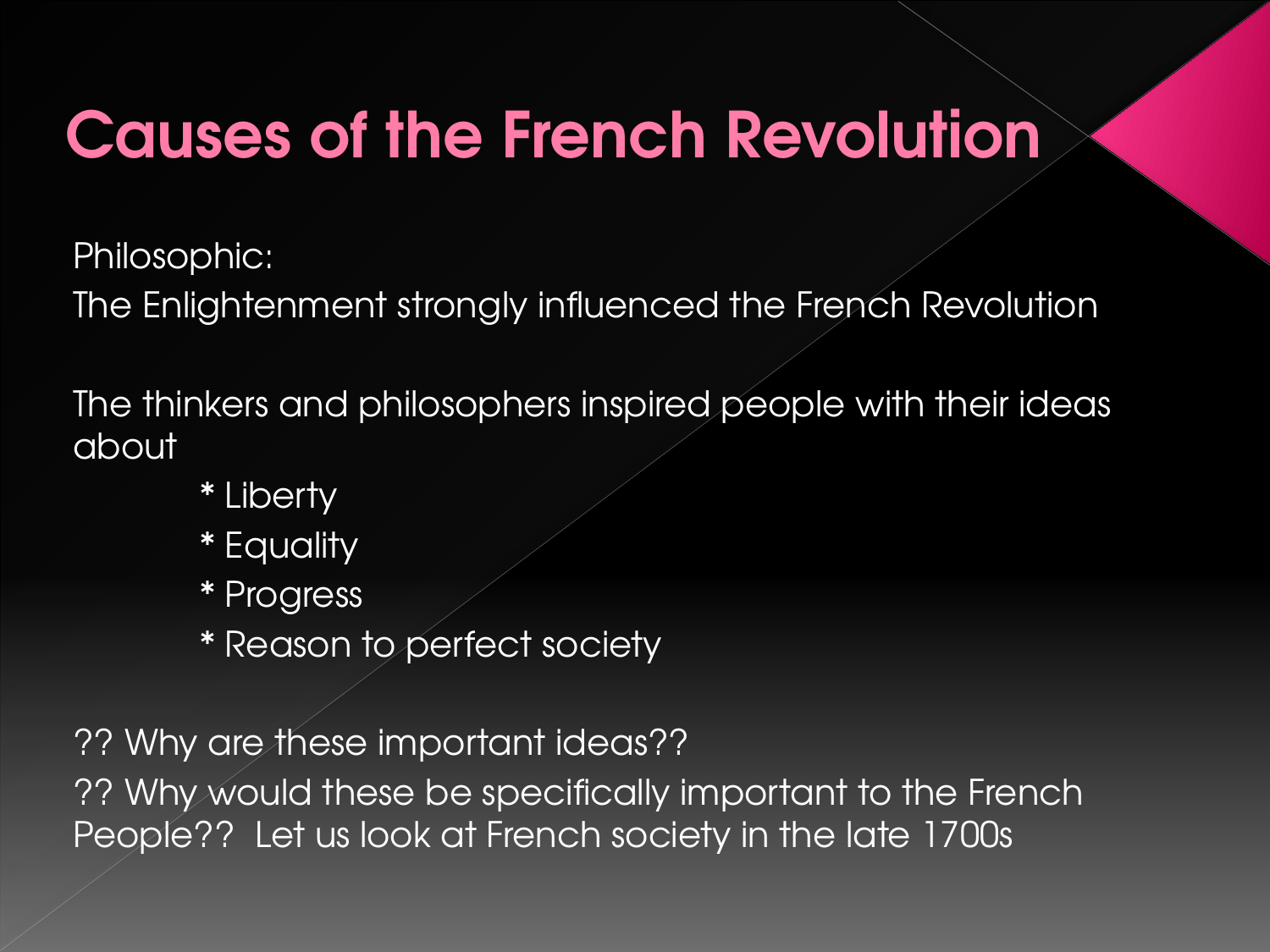

# Causes of the French Revolution
Philosophic:
The Enlightenment strongly influenced the French Revolution

The thinkers and philosophers inspired people with their ideas about
	* Liberty
	* Equality
	* Progress
	* Reason to perfect society

?? Why are these important ideas??
?? Why would these be specifically important to the French People??  Let us look at French society in the late 1700s